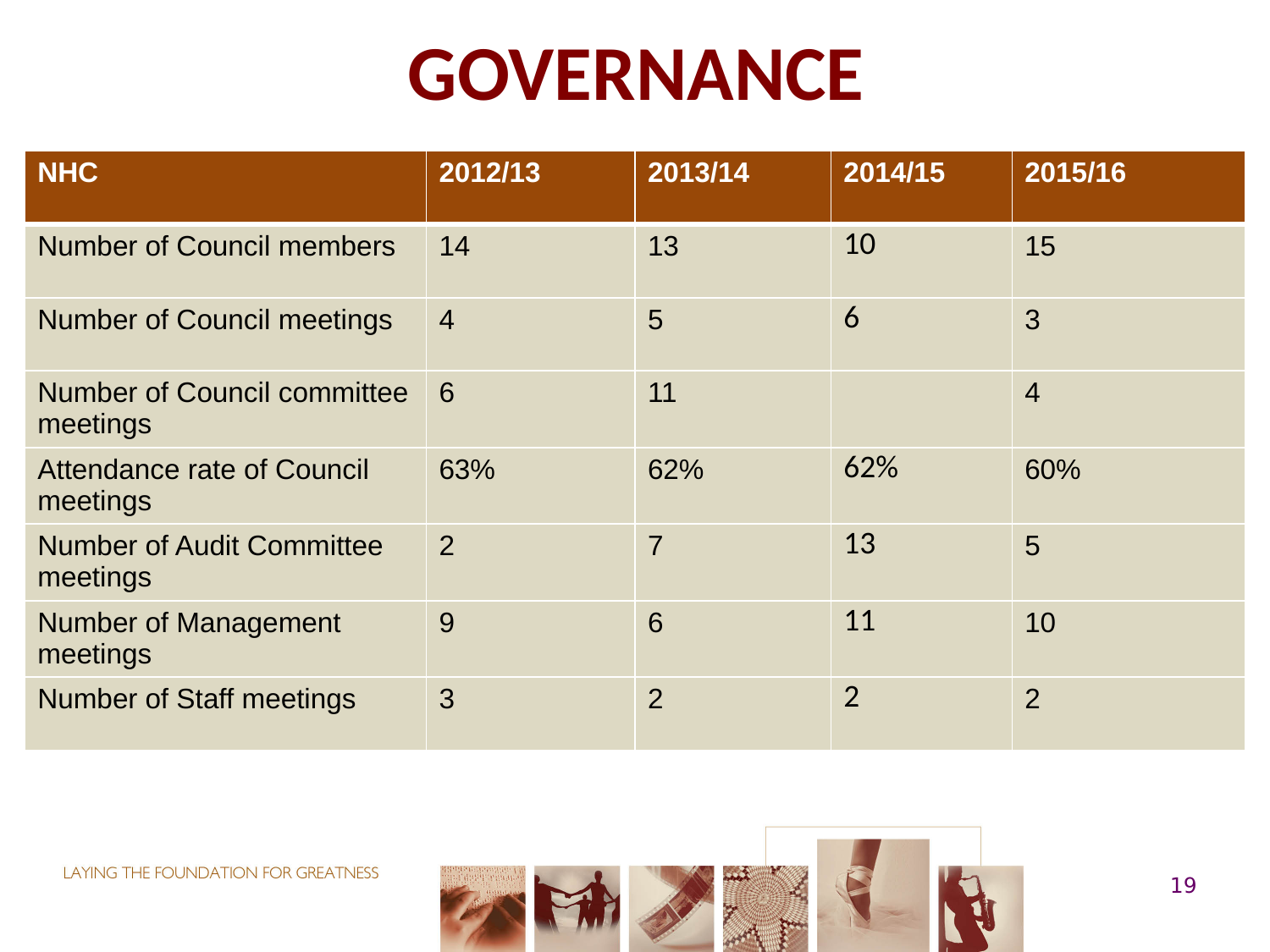

# GOVERNANCE
| NHC | 2012/13 | 2013/14 | 2014/15 | 2015/16 |
| --- | --- | --- | --- | --- |
| Number of Council members | 14 | 13 | 10 | 15 |
| Number of Council meetings | 4 | 5 | 6 | 3 |
| Number of Council committee meetings | 6 | 11 |  | 4 |
| Attendance rate of Council meetings | 63% | 62% | 62% | 60% |
| Number of Audit Committee meetings | 2 | 7 | 13 | 5 |
| Number of Management meetings | 9 | 6 | 11 | 10 |
| Number of Staff meetings | 3 | 2 | 2 | 2 |
19